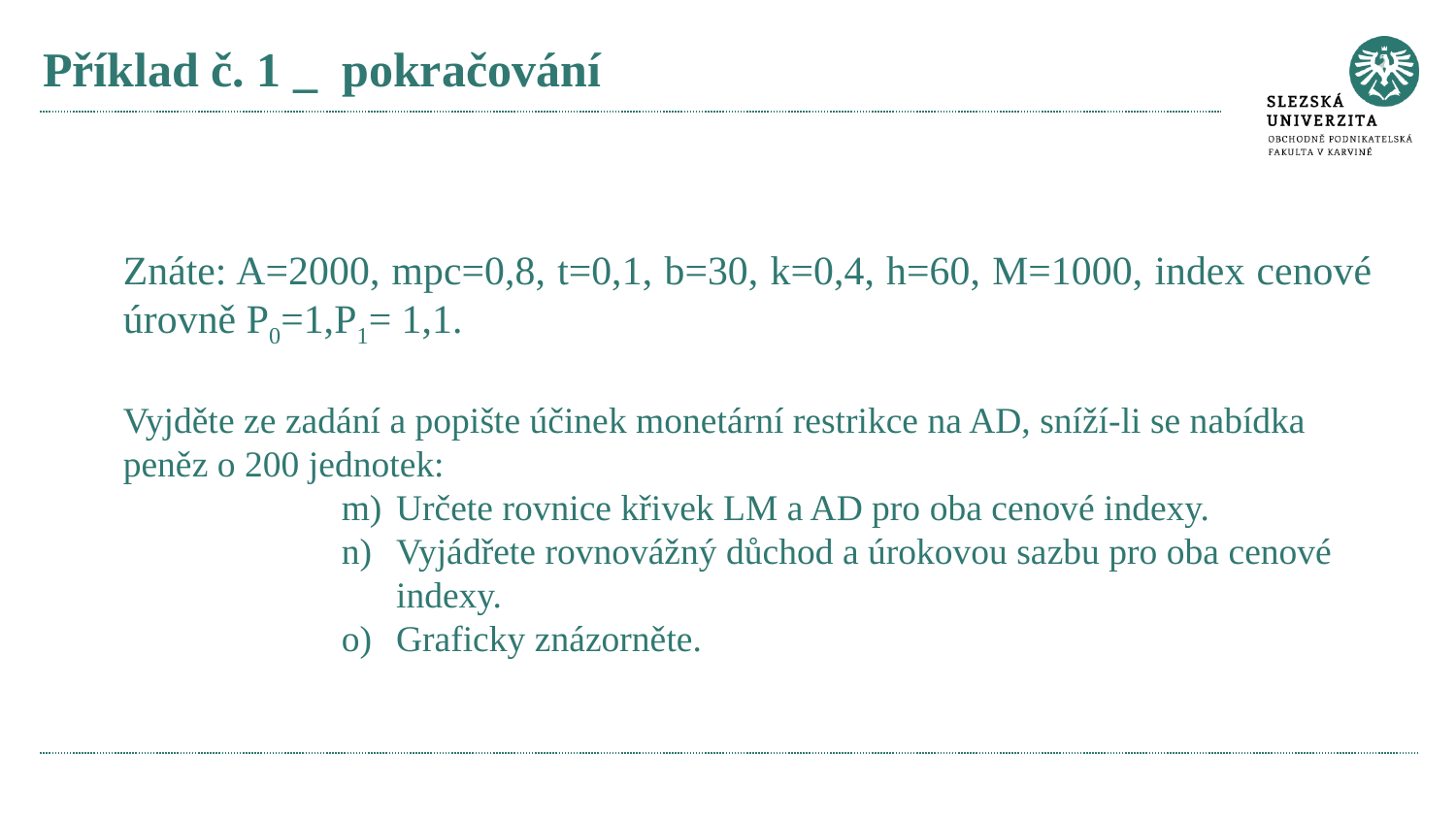

# Příklad č. 1 _  pokračování
Znáte: A=2000, mpc=0,8, t=0,1, b=30, k=0,4, h=60, M=1000, index cenové úrovně P0=1,P1= 1,1.

Vyjděte ze zadání a popište účinek monetární restrikce na AD, sníží-li se nabídka peněz o 200 jednotek:
Určete rovnice křivek LM a AD pro oba cenové indexy.
Vyjádřete rovnovážný důchod a úrokovou sazbu pro oba cenové indexy.
Graficky znázorněte.